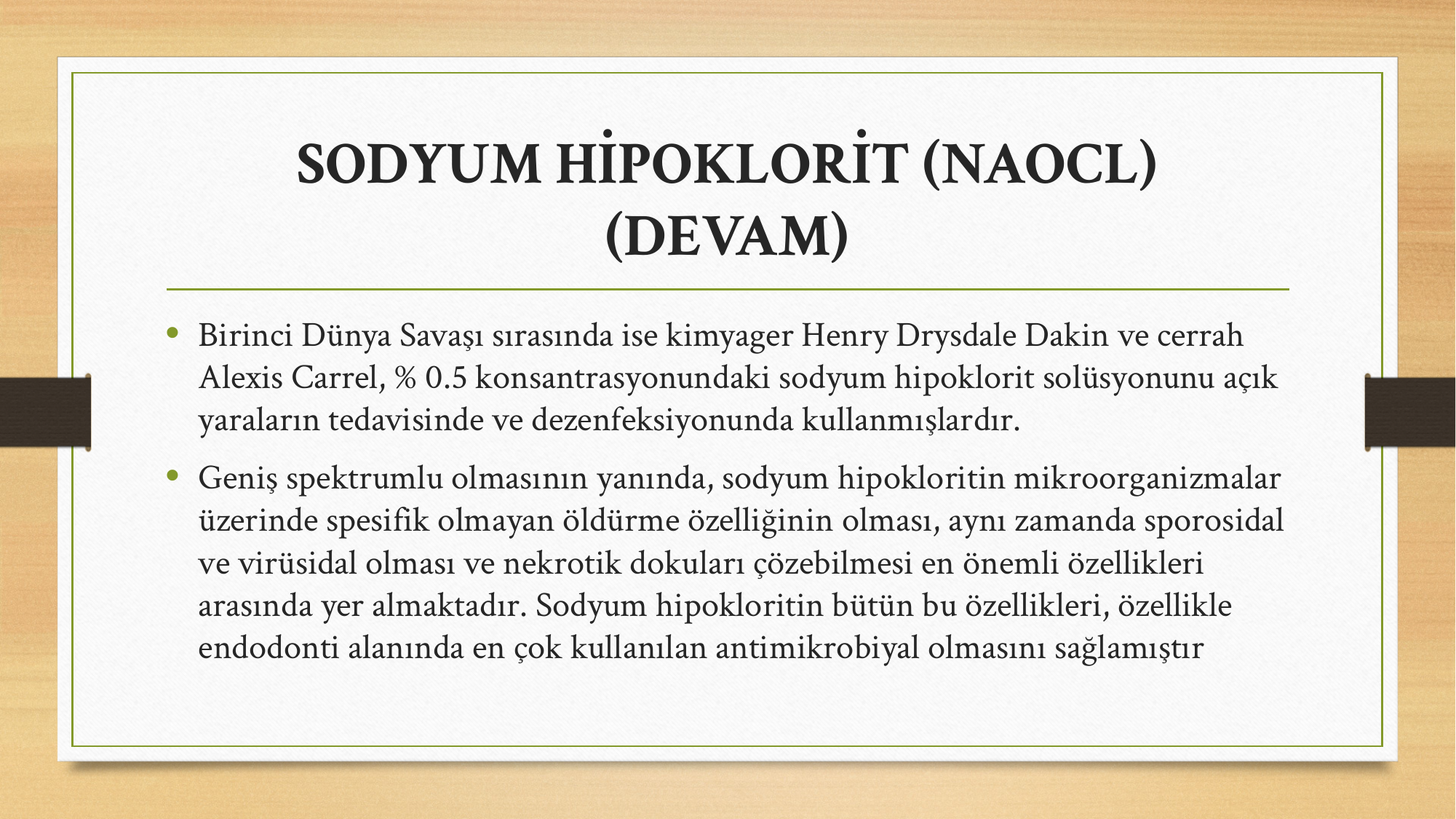

# sodyum hipoklorit (nAocl) (devam)
Birinci Dünya Savaşı sırasında ise kimyager Henry Drysdale Dakin ve cerrah Alexis Carrel, % 0.5 konsantrasyonundaki sodyum hipoklorit solüsyonunu açık yaraların tedavisinde ve dezenfeksiyonunda kullanmışlardır.
Geniş spektrumlu olmasının yanında, sodyum hipokloritin mikroorganizmalar üzerinde spesifik olmayan öldürme özelliğinin olması, aynı zamanda sporosidal ve virüsidal olması ve nekrotik dokuları çözebilmesi en önemli özellikleri arasında yer almaktadır. Sodyum hipokloritin bütün bu özellikleri, özellikle endodonti alanında en çok kullanılan antimikrobiyal olmasını sağlamıştır